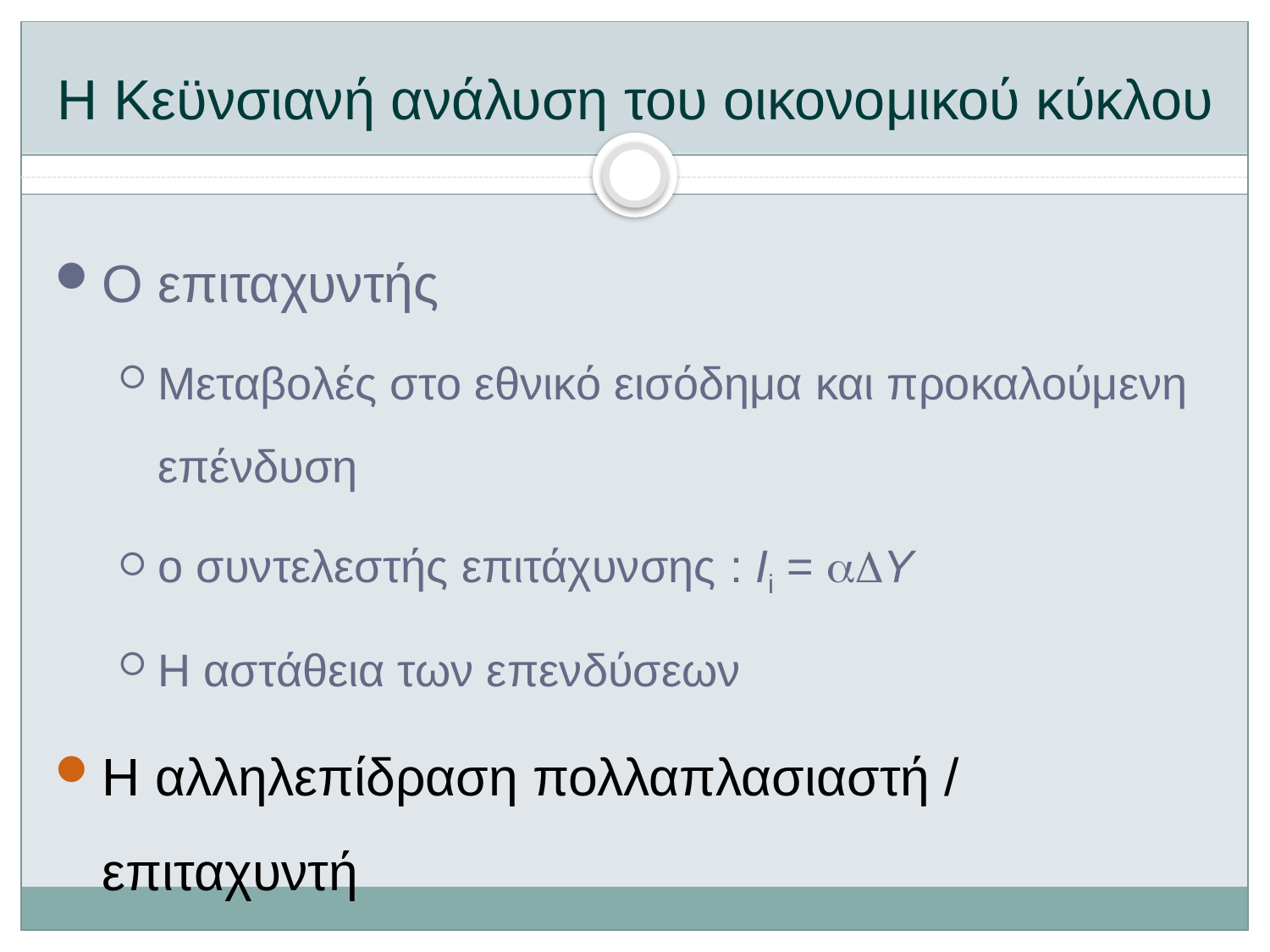

# Η Κεϋνσιανή ανάλυση του οικονομικού κύκλου
Ο επιταχυντής
Μεταβολές στο εθνικό εισόδημα και προκαλούμενη επένδυση
ο συντελεστής επιτάχυνσης : Ii = αΔY
Η αστάθεια των επενδύσεων
Η αλληλεπίδραση πολλαπλασιαστή / επιταχυντή